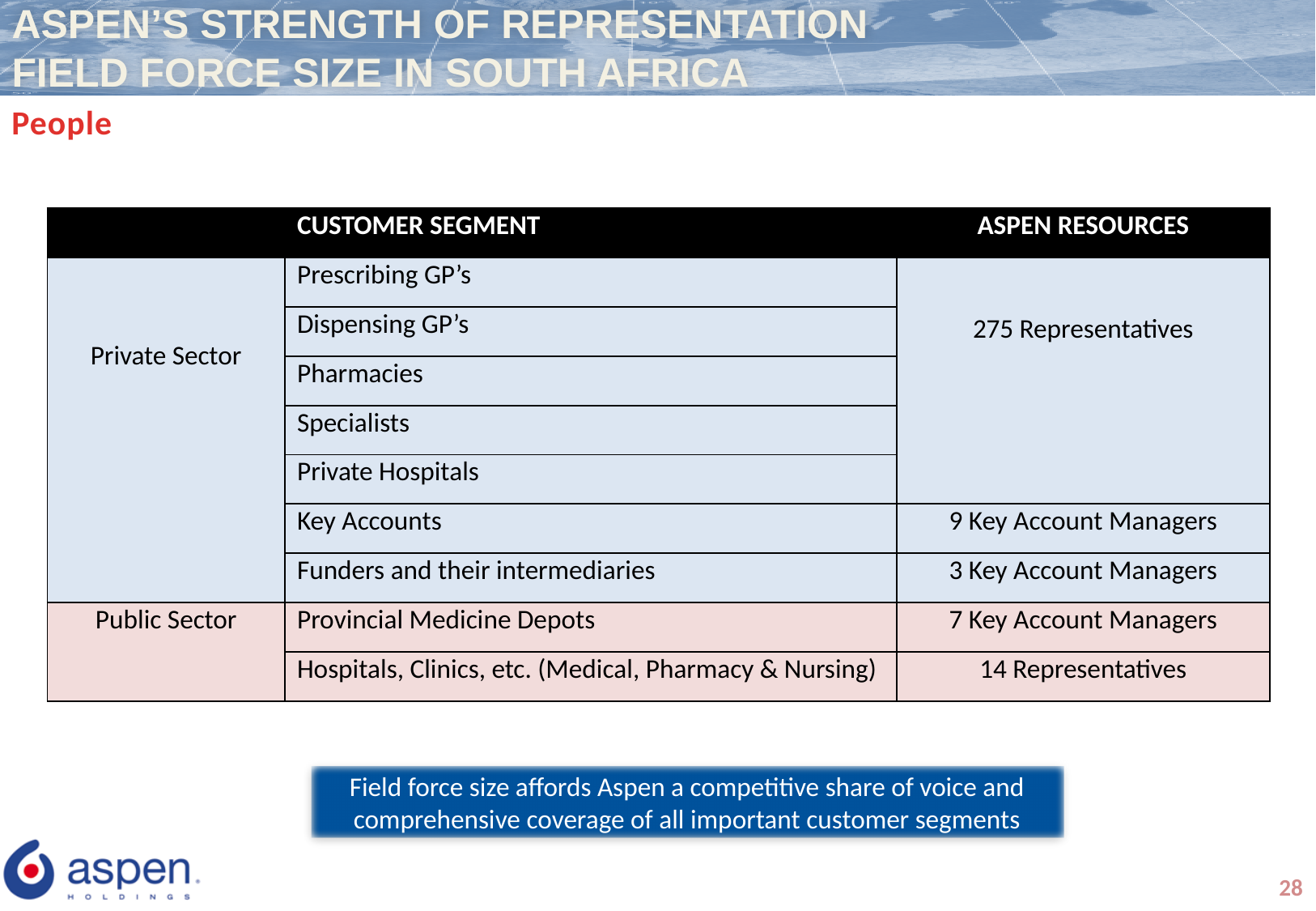

# ASPEN’S STRENGTH OF REPRESENTATION FIELD FORCE SIZE IN SOUTH AFRICA
People
|  | CUSTOMER SEGMENT | ASPEN RESOURCES |
| --- | --- | --- |
| Private Sector | Prescribing GP’s | 275 Representatives |
|  | Dispensing GP’s |  |
|  | Pharmacies |  |
|  | Specialists |  |
|  | Private Hospitals |  |
|  | Key Accounts | 9 Key Account Managers |
|  | Funders and their intermediaries | 3 Key Account Managers |
| Public Sector | Provincial Medicine Depots | 7 Key Account Managers |
|  | Hospitals, Clinics, etc. (Medical, Pharmacy & Nursing) | 14 Representatives |
Field force size affords Aspen a competitive share of voice and
comprehensive coverage of all important customer segments
28